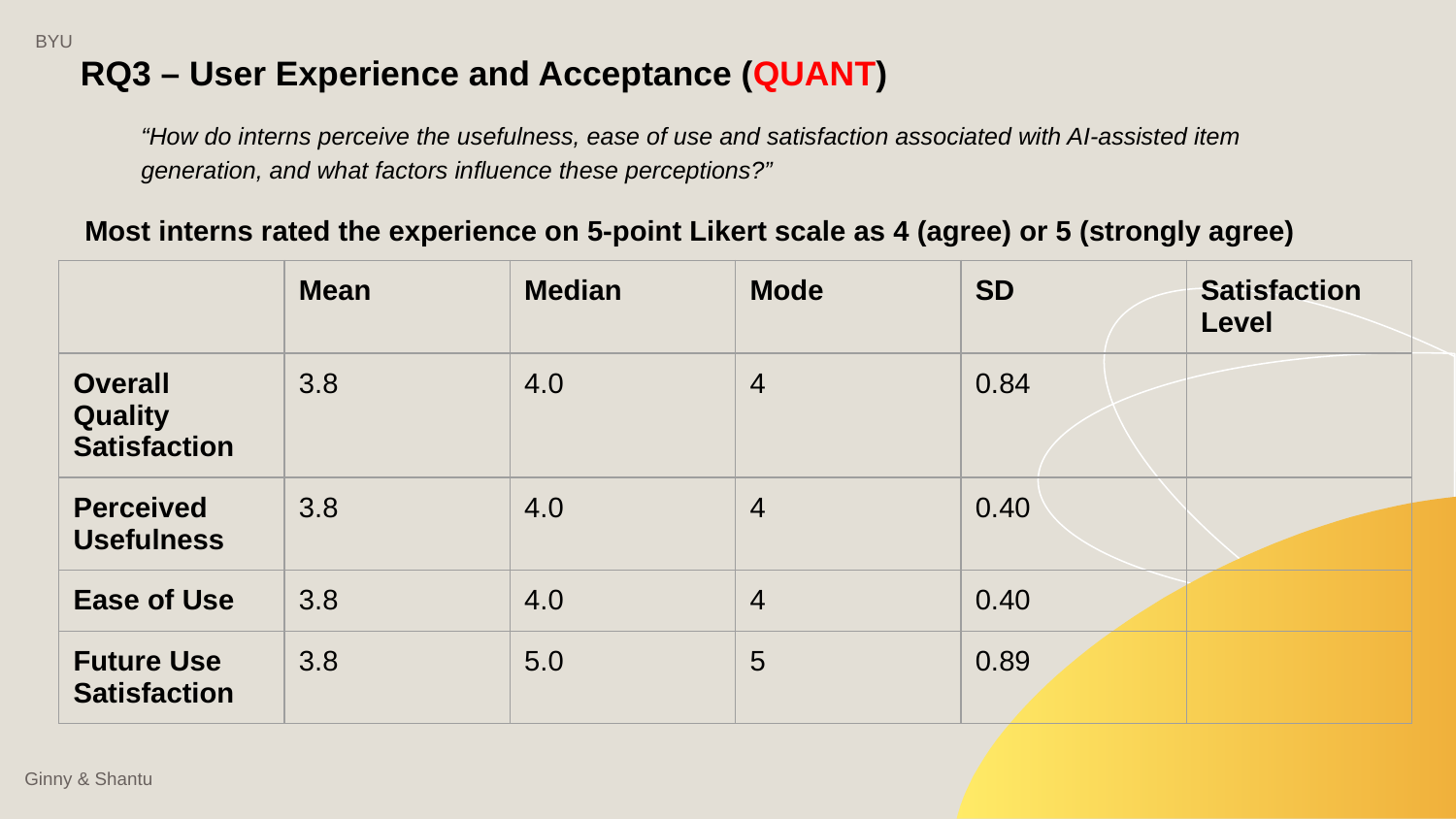

# BYU
RQ3 – User Experience and Acceptance (QUANT)
“How do interns perceive the usefulness, ease of use and satisfaction associated with AI-assisted item generation, and what factors influence these perceptions?”
Most interns rated the experience on 5-point Likert scale as 4 (agree) or 5 (strongly agree)

|  | Mean | Median | Mode | SD | Satisfaction Level |
| --- | --- | --- | --- | --- | --- |
| Overall Quality Satisfaction | 3.8 | 4.0 | 4 | 0.84 |  |
| Perceived Usefulness | 3.8 | 4.0 | 4 | 0.40 |  |
| Ease of Use | 3.8 | 4.0 | 4 | 0.40 |  |
| Future Use Satisfaction | 3.8 | 5.0 | 5 | 0.89 |  |
Ginny & Shantu